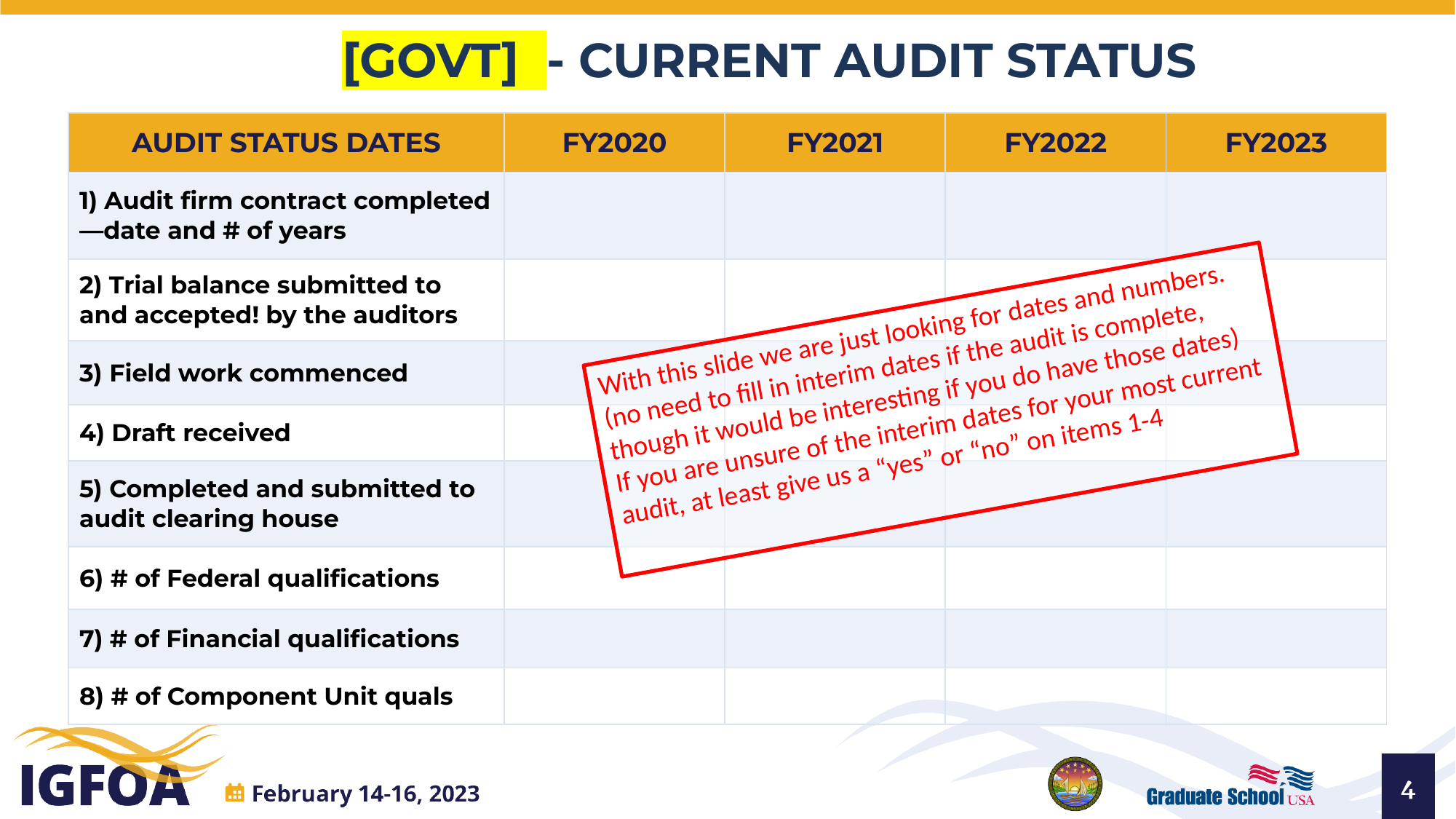

# [GOVT]  - CURRENT AUDIT STATUS
| AUDIT STATUS DATES | FY2020 | FY2021 | FY2022 | FY2023 |
| --- | --- | --- | --- | --- |
| 1) Audit firm contract completed—date and # of years |  |  |  |  |
| 2) Trial balance submitted to and accepted! by the auditors |  |  |  |  |
| 3) Field work commenced |  |  |  |  |
| 4) Draft received |  |  |  |  |
| 5) Completed and submitted to audit clearing house |  |  |  |  |
| 6) # of Federal qualifications |  |  |  |  |
| 7) # of Financial qualifications |  |  |  |  |
| 8) # of Component Unit quals |  |  |  |  |
With this slide we are just looking for dates and numbers.  (no need to fill in interim dates if the audit is complete, though it would be interesting if you do have those dates)
If you are unsure of the interim dates for your most current audit, at least give us a “yes” or “no” on items 1-4
4